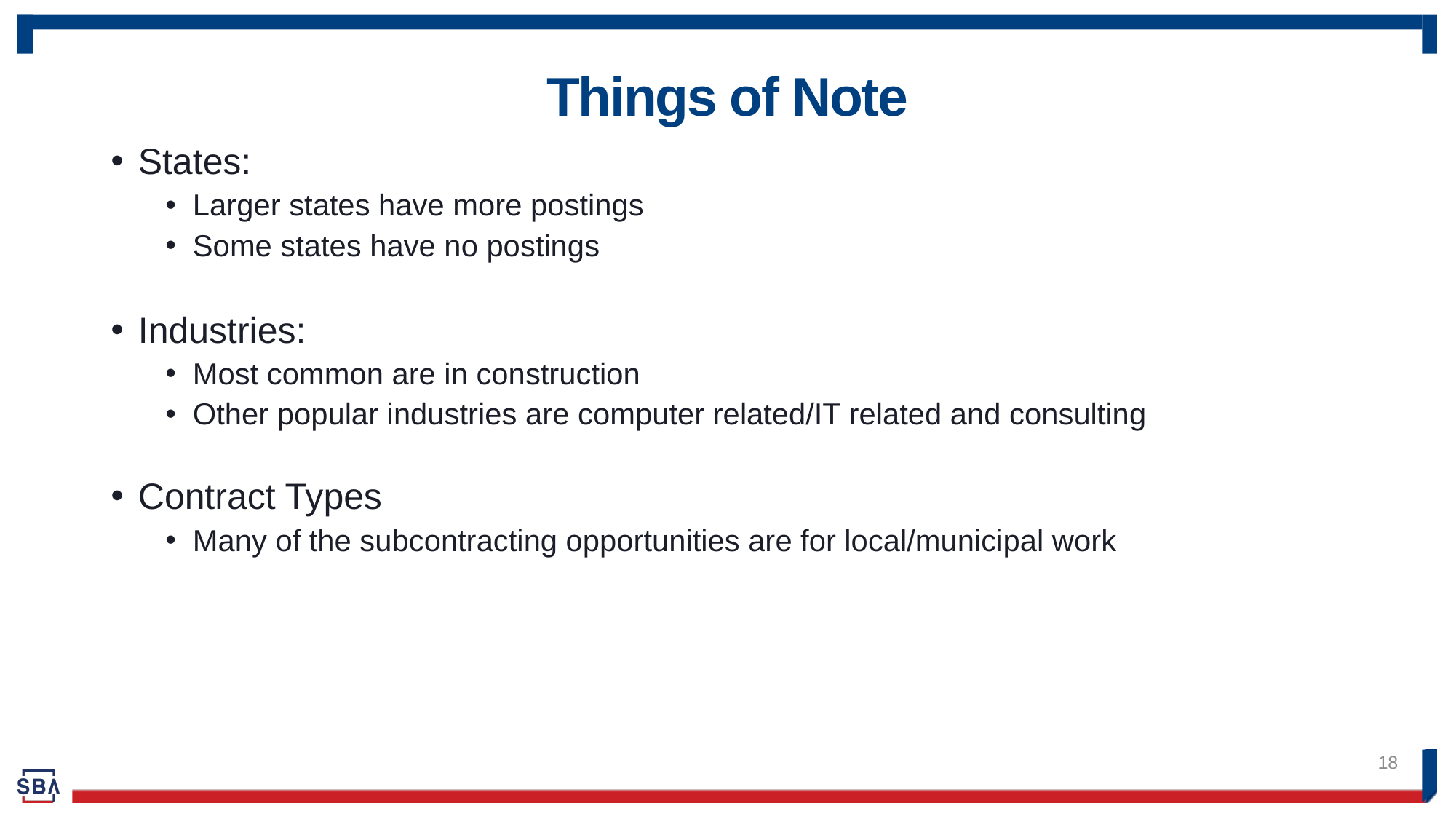

# Things of Note
States:
Larger states have more postings
Some states have no postings

Industries:
Most common are in construction
Other popular industries are computer related/IT related and consulting

Contract Types
Many of the subcontracting opportunities are for local/municipal work

18